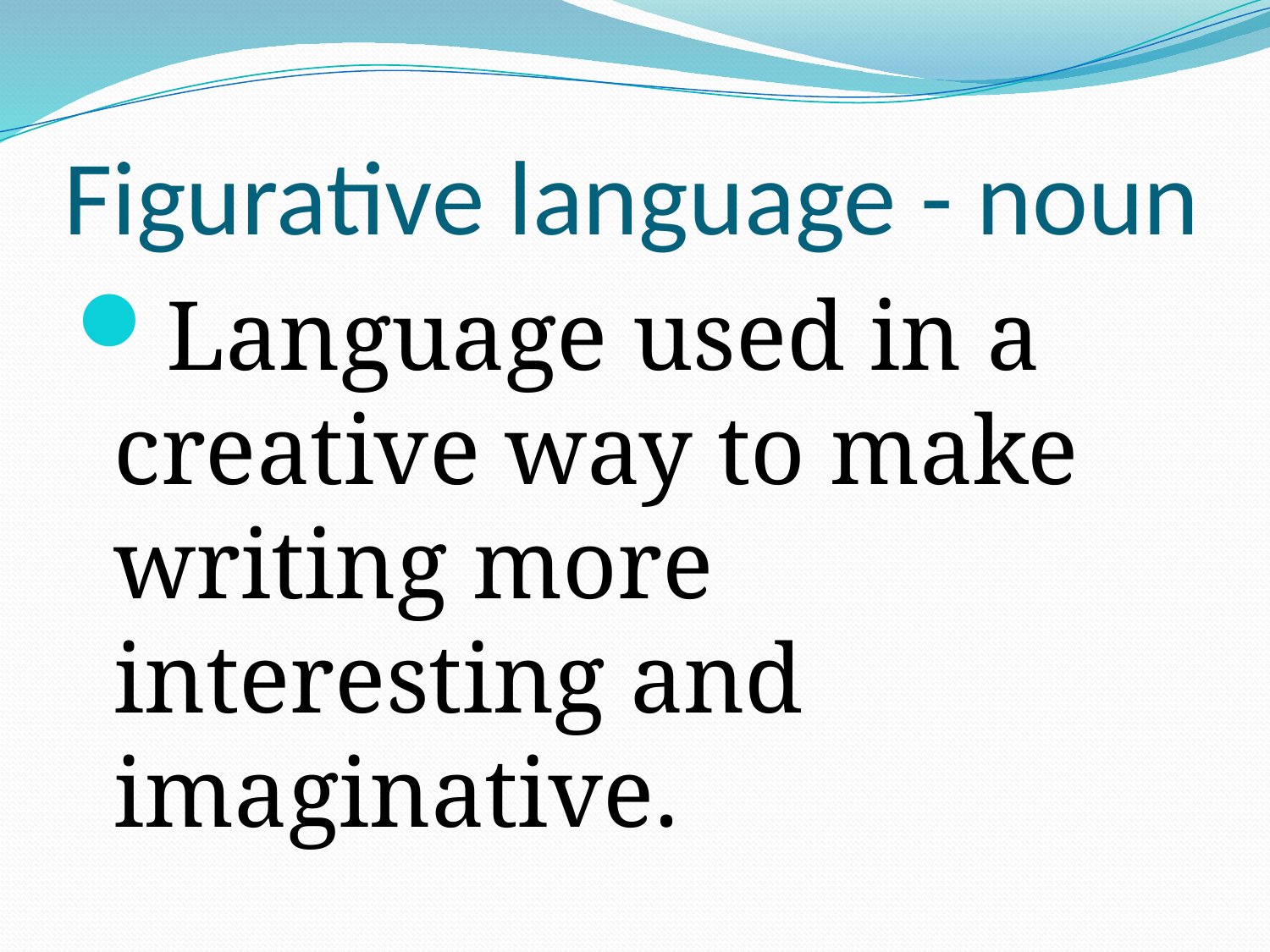

# Figurative language - noun
Language used in a creative way to make writing more interesting and imaginative.